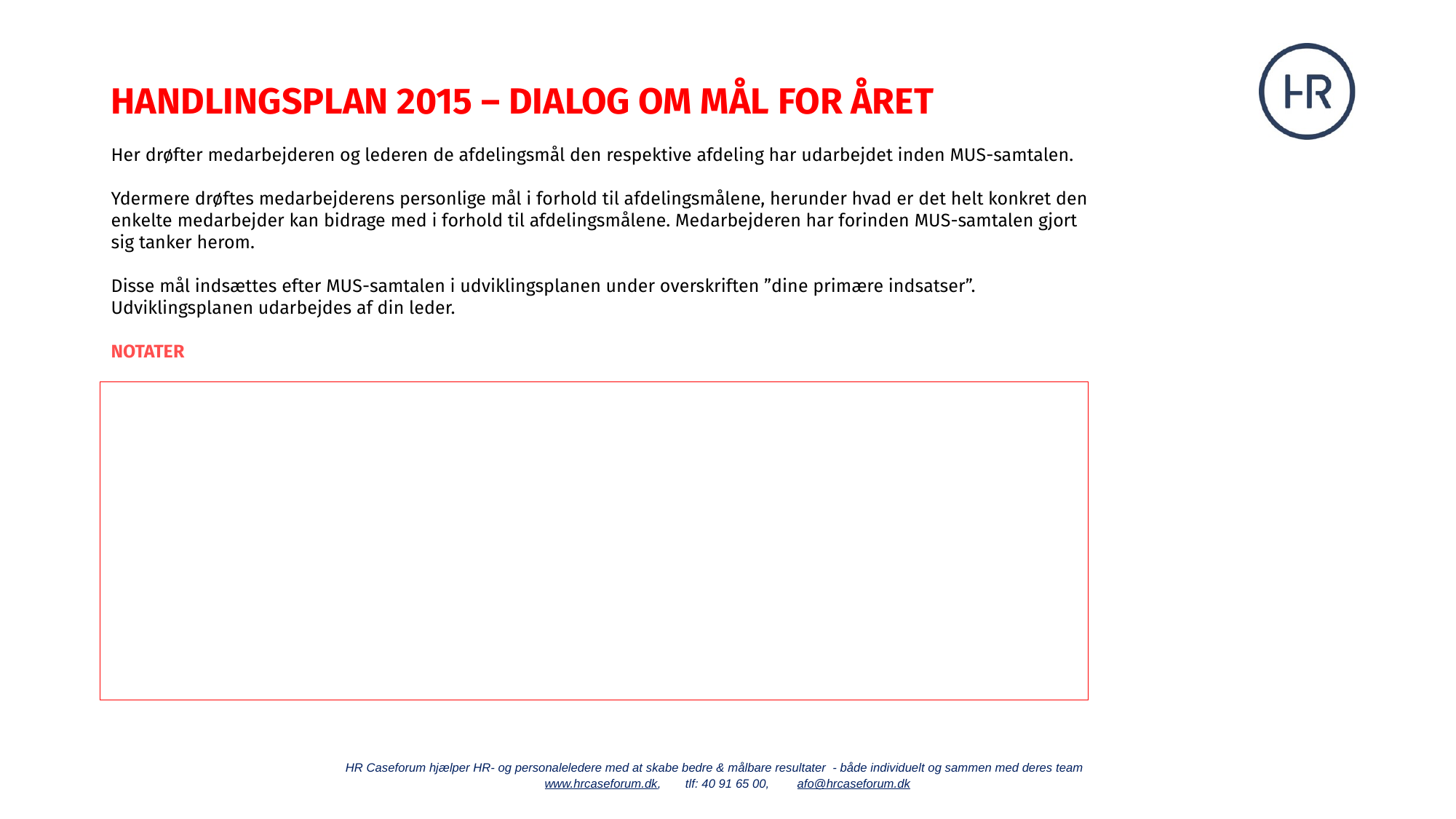

HANDLINGSPLAN 2015 – DIALOG OM MÅL FOR ÅRET

Her drøfter medarbejderen og lederen de afdelingsmål den respektive afdeling har udarbejdet inden MUS-samtalen.

Ydermere drøftes medarbejderens personlige mål i forhold til afdelingsmålene, herunder hvad er det helt konkret den enkelte medarbejder kan bidrage med i forhold til afdelingsmålene. Medarbejderen har forinden MUS-samtalen gjort sig tanker herom.

Disse mål indsættes efter MUS-samtalen i udviklingsplanen under overskriften ”dine primære indsatser”. Udviklingsplanen udarbejdes af din leder.

NOTATER